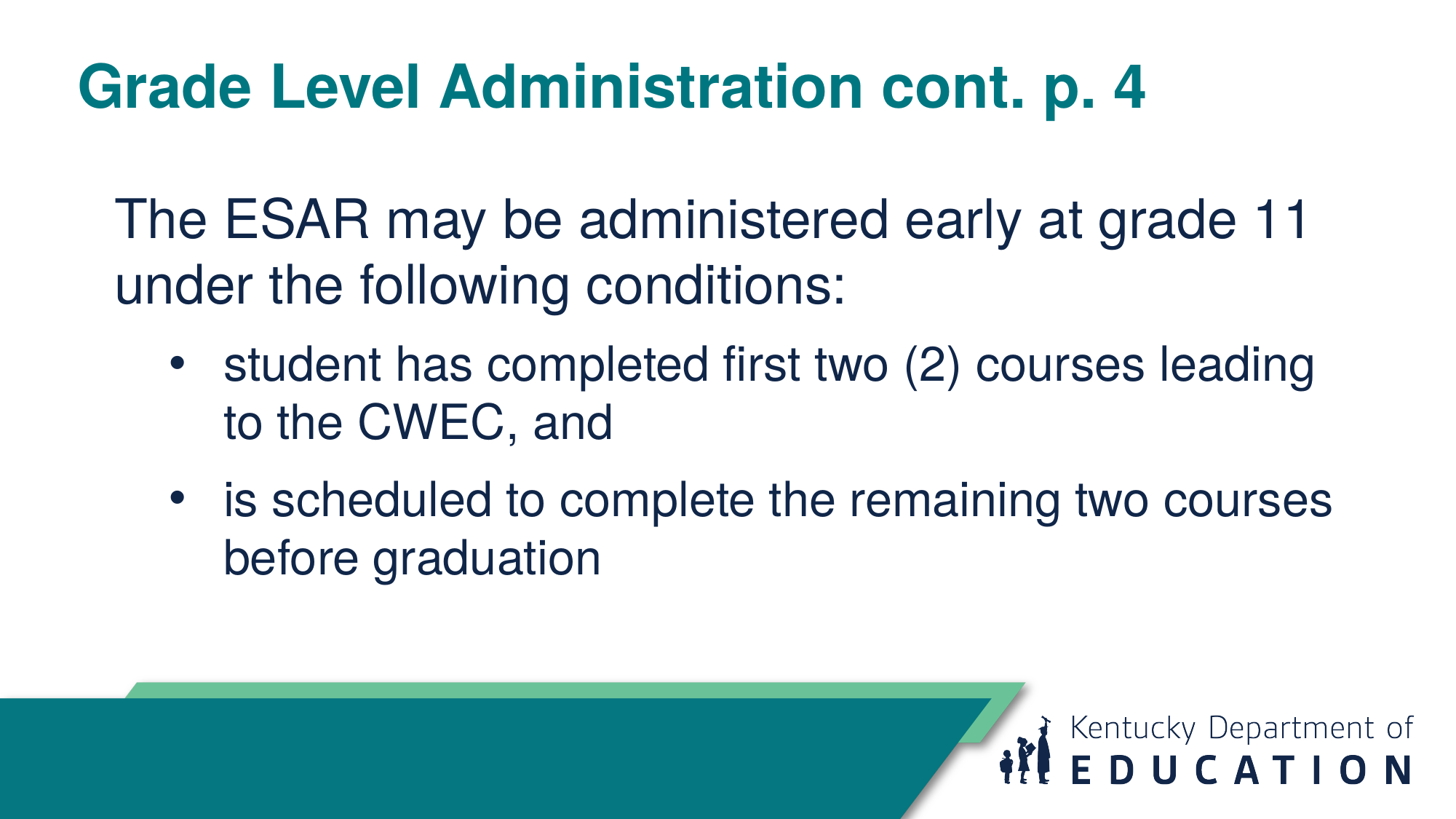

# Grade Level Administration cont. p. 4
The ESAR may be administered early at grade 11 under the following conditions:
student has completed first two (2) courses leading to the CWEC, and
is scheduled to complete the remaining two courses before graduation